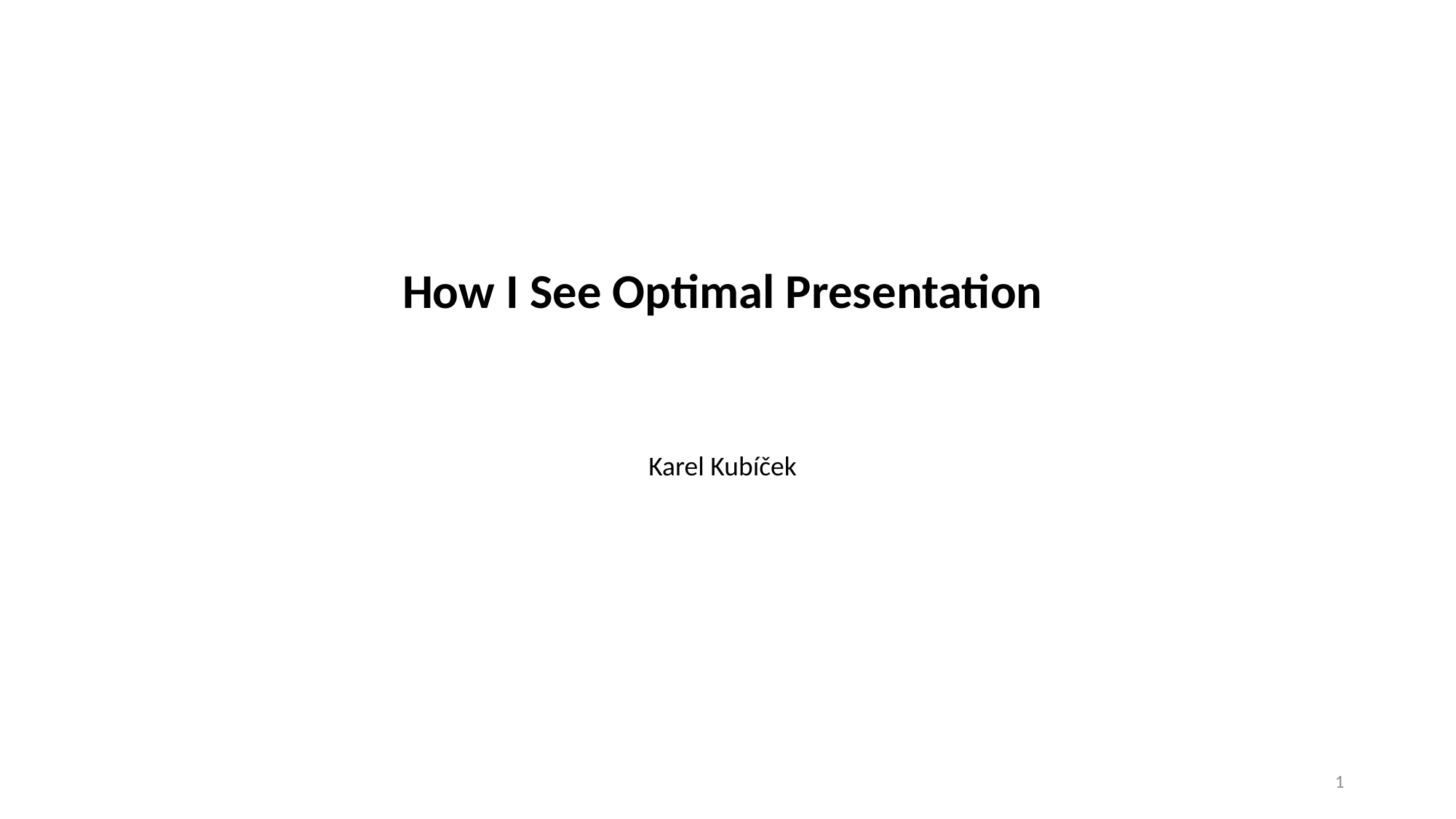

How I See Optimal Presentation

Karel Kubíček

1